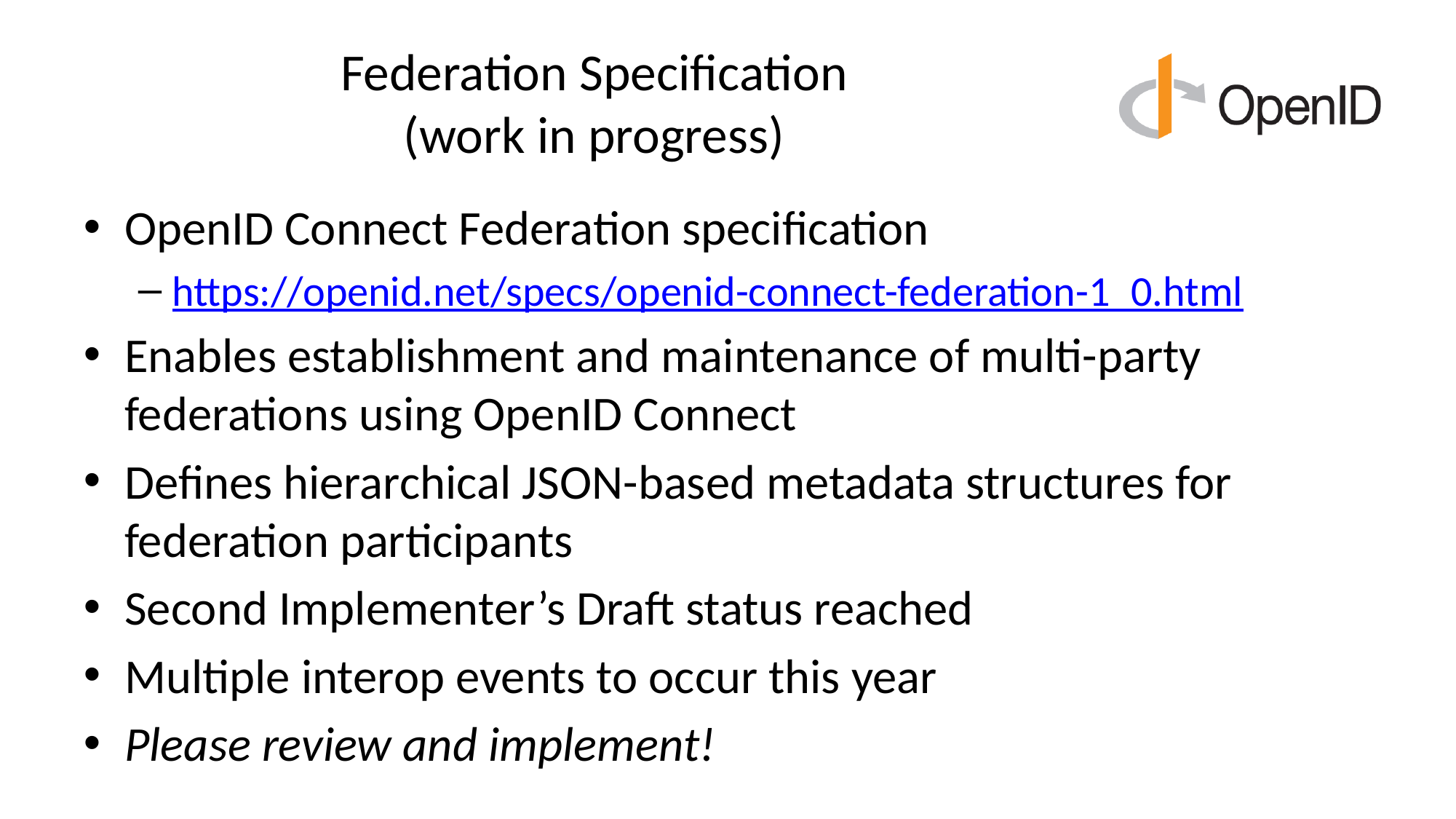

# Federation Specification (work in progress)
OpenID Connect Federation specification
https://openid.net/specs/openid-connect-federation-1_0.html
Enables establishment and maintenance of multi-party federations using OpenID Connect
Defines hierarchical JSON-based metadata structures for federation participants
Second Implementer’s Draft status reached
Multiple interop events to occur this year
Please review and implement!